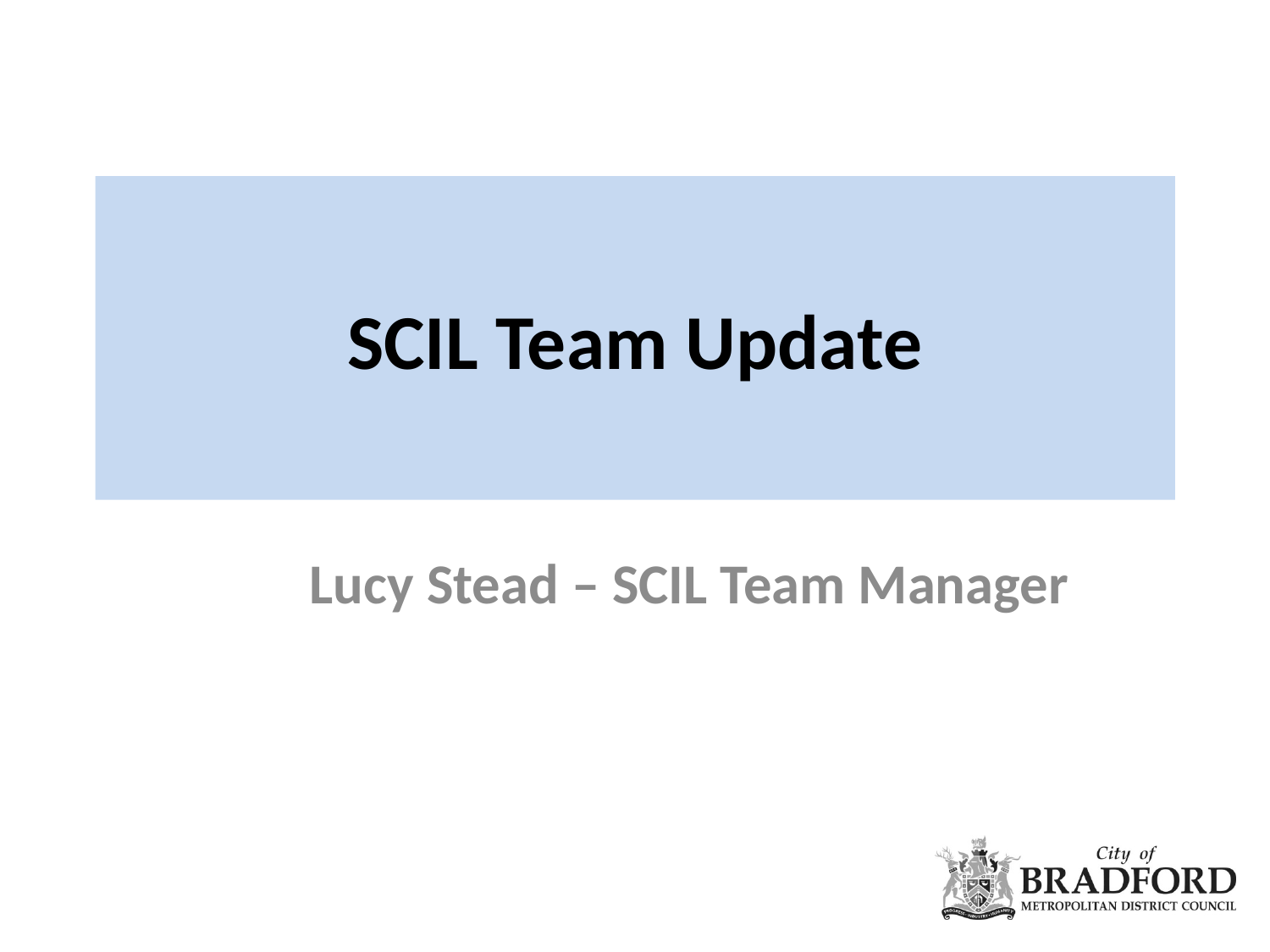

# SCIL Team Update
Lucy Stead – SCIL Team Manager